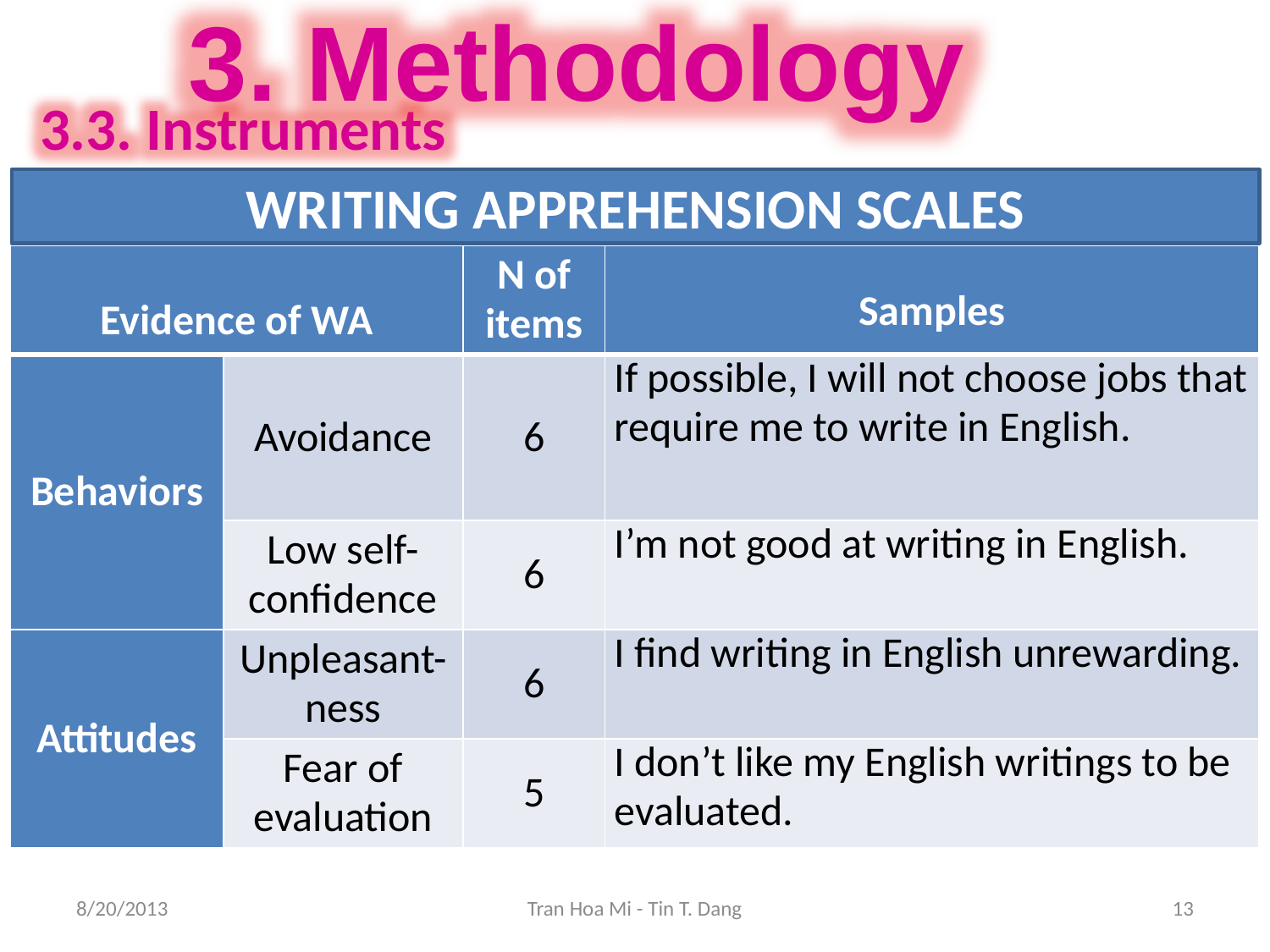

3. Methodology
3.3. Instruments
WRITING APPREHENSION SCALES
| Evidence of WA |  | N of items | Samples |
| --- | --- | --- | --- |
| Behaviors | Avoidance | 6 | If possible, I will not choose jobs that require me to write in English. |
|  | Low self-confidence | 6 | I’m not good at writing in English. |
| Attitudes | Unpleasant-ness | 6 | I find writing in English unrewarding. |
|  | Fear of evaluation | 5 | I don’t like my English writings to be evaluated. |
8/20/2013
Tran Hoa Mi - Tin T. Dang
13